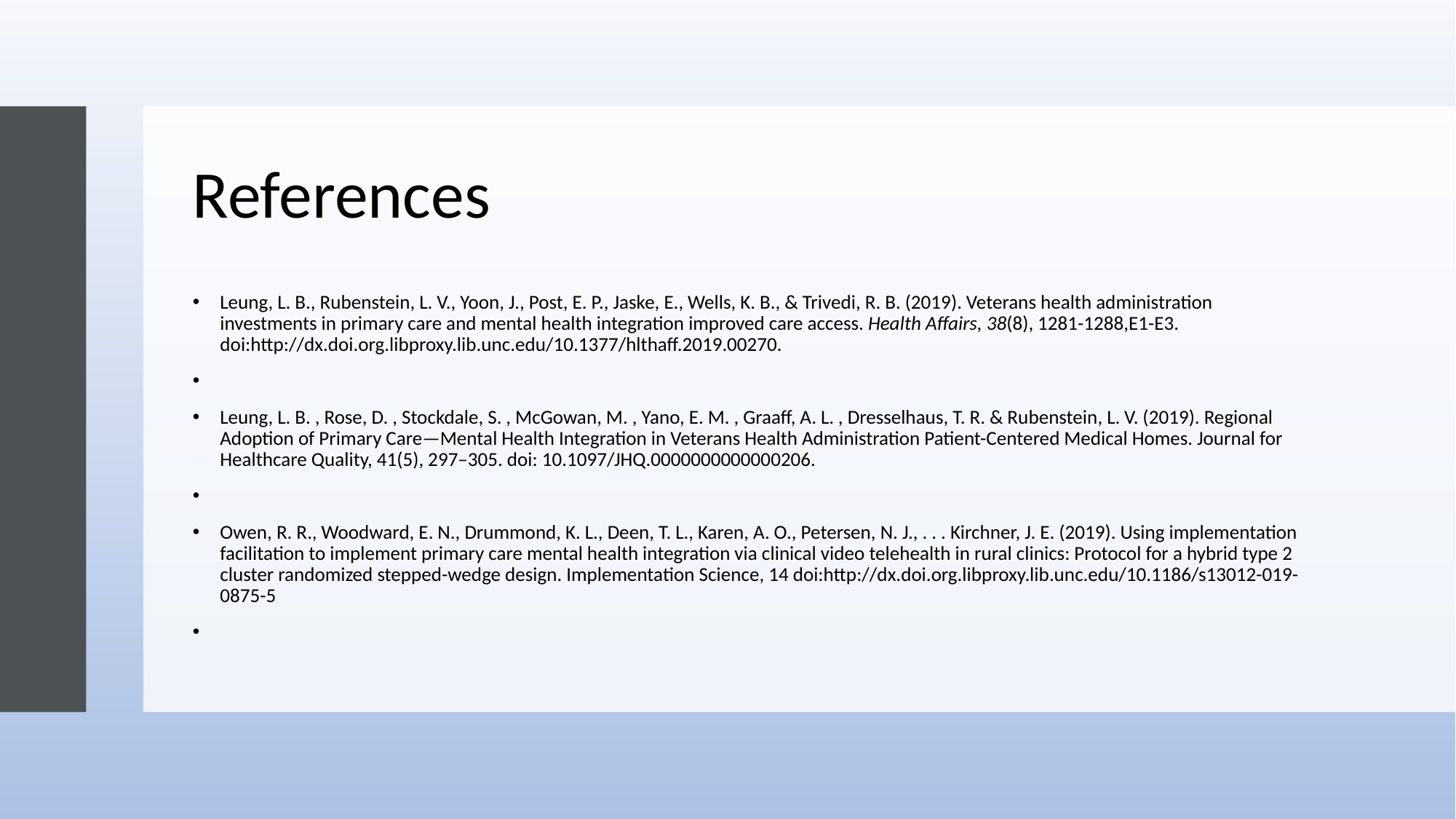

# References
Leung, L. B., Rubenstein, L. V., Yoon, J., Post, E. P., Jaske, E., Wells, K. B., & Trivedi, R. B. (2019). Veterans health administration investments in primary care and mental health integration improved care access. Health Affairs, 38(8), 1281-1288,E1-E3. doi:http://dx.doi.org.libproxy.lib.unc.edu/10.1377/hlthaff.2019.00270.

Leung, L. B. , Rose, D. , Stockdale, S. , McGowan, M. , Yano, E. M. , Graaff, A. L. , Dresselhaus, T. R. & Rubenstein, L. V. (2019). Regional Adoption of Primary Care—Mental Health Integration in Veterans Health Administration Patient-Centered Medical Homes. Journal for Healthcare Quality, 41(5), 297–305. doi: 10.1097/JHQ.0000000000000206.

Owen, R. R., Woodward, E. N., Drummond, K. L., Deen, T. L., Karen, A. O., Petersen, N. J., . . . Kirchner, J. E. (2019). Using implementation facilitation to implement primary care mental health integration via clinical video telehealth in rural clinics: Protocol for a hybrid type 2 cluster randomized stepped-wedge design. Implementation Science, 14 doi:http://dx.doi.org.libproxy.lib.unc.edu/10.1186/s13012-019-0875-5